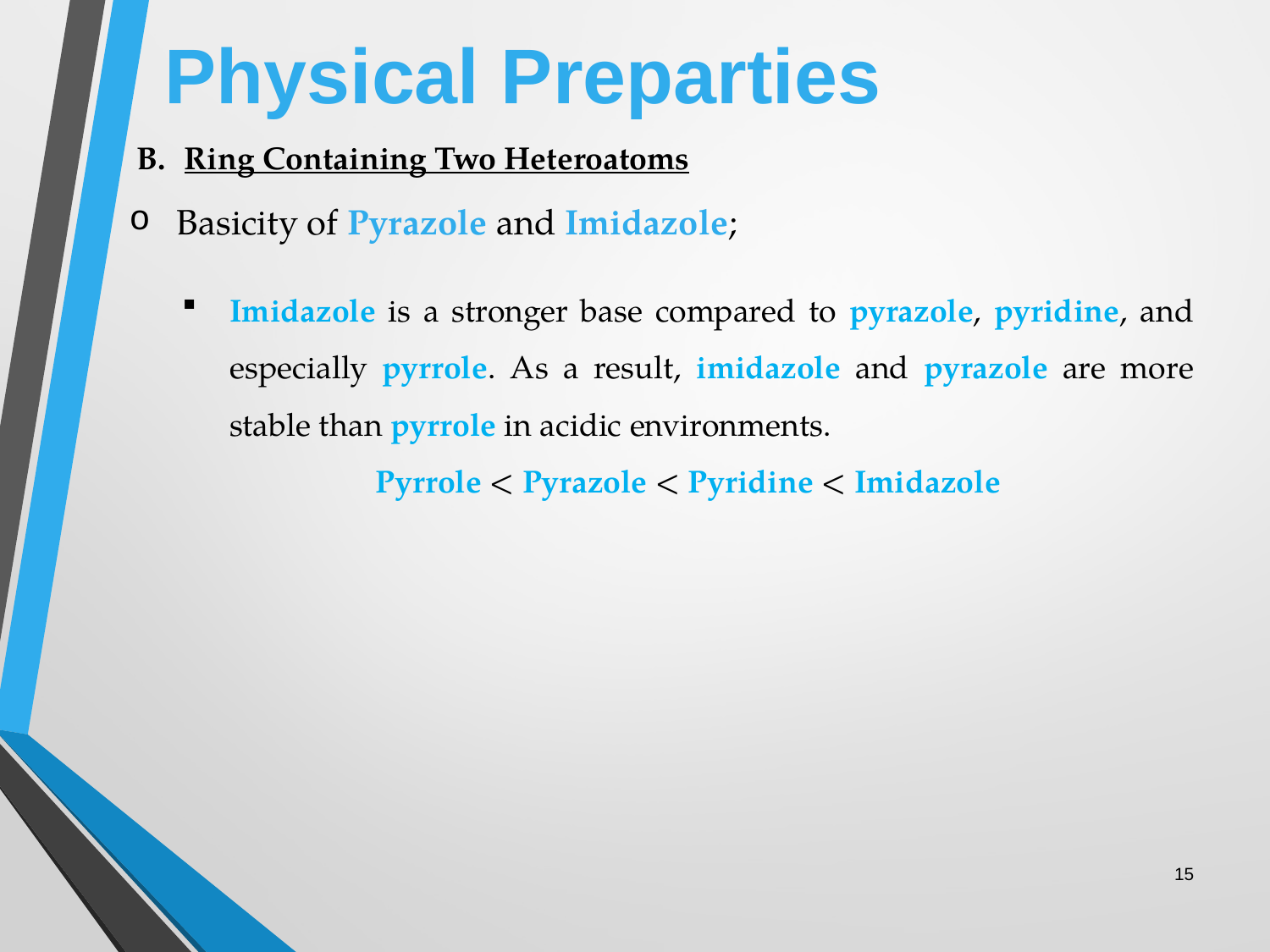

# Physical Preparties
Ring Containing Two Heteroatoms
Basicity of Pyrazole and Imidazole;
Imidazole is a stronger base compared to pyrazole, pyridine, and especially pyrrole. As a result, imidazole and pyrazole are more stable than pyrrole in acidic environments.
Pyrrole < Pyrazole < Pyridine < Imidazole
15